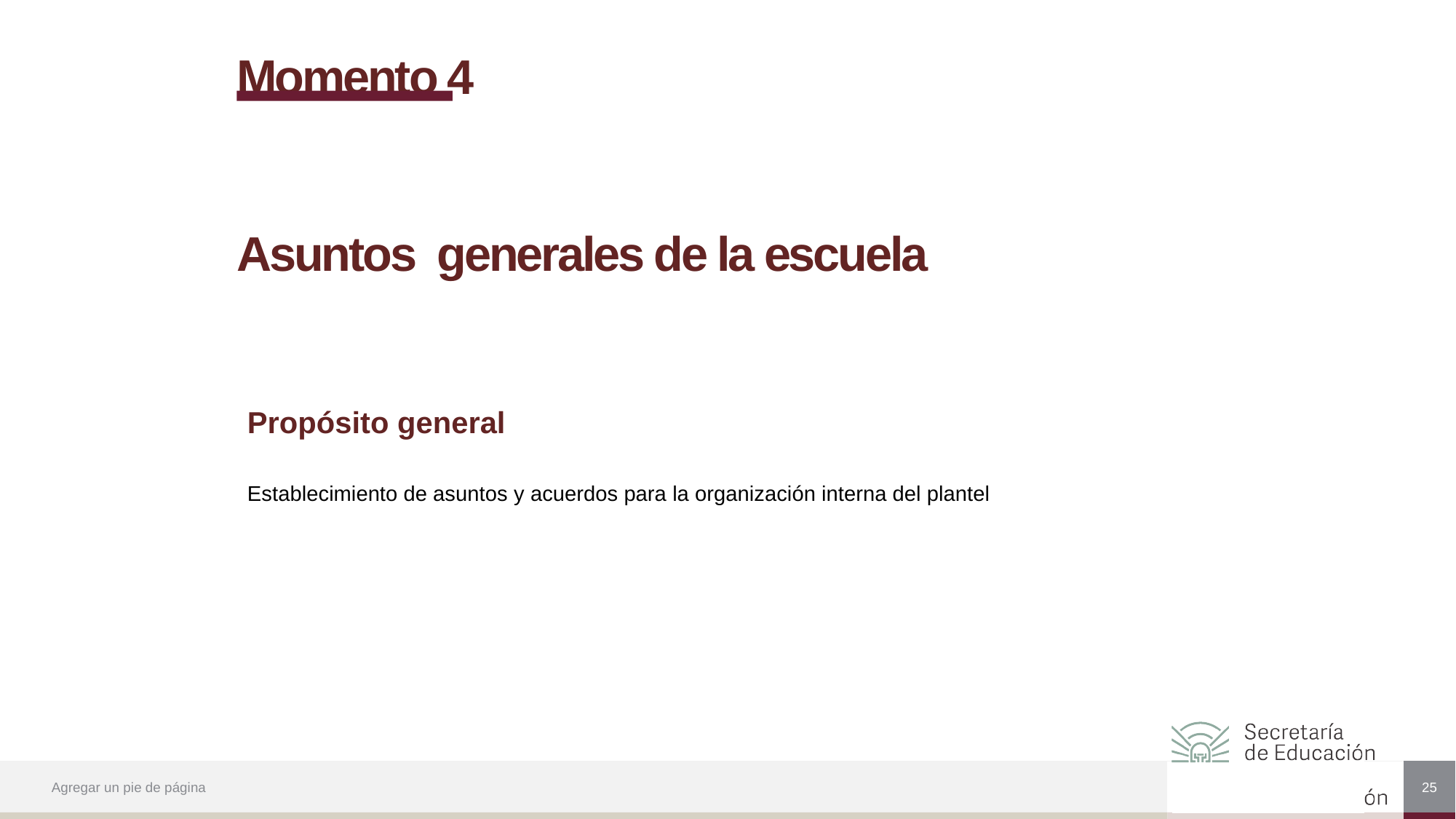

# Momento 4 Asuntos  generales de la escuela

Propósito general

Establecimiento de asuntos y acuerdos para la organización interna del plantel

25
Agregar un pie de página